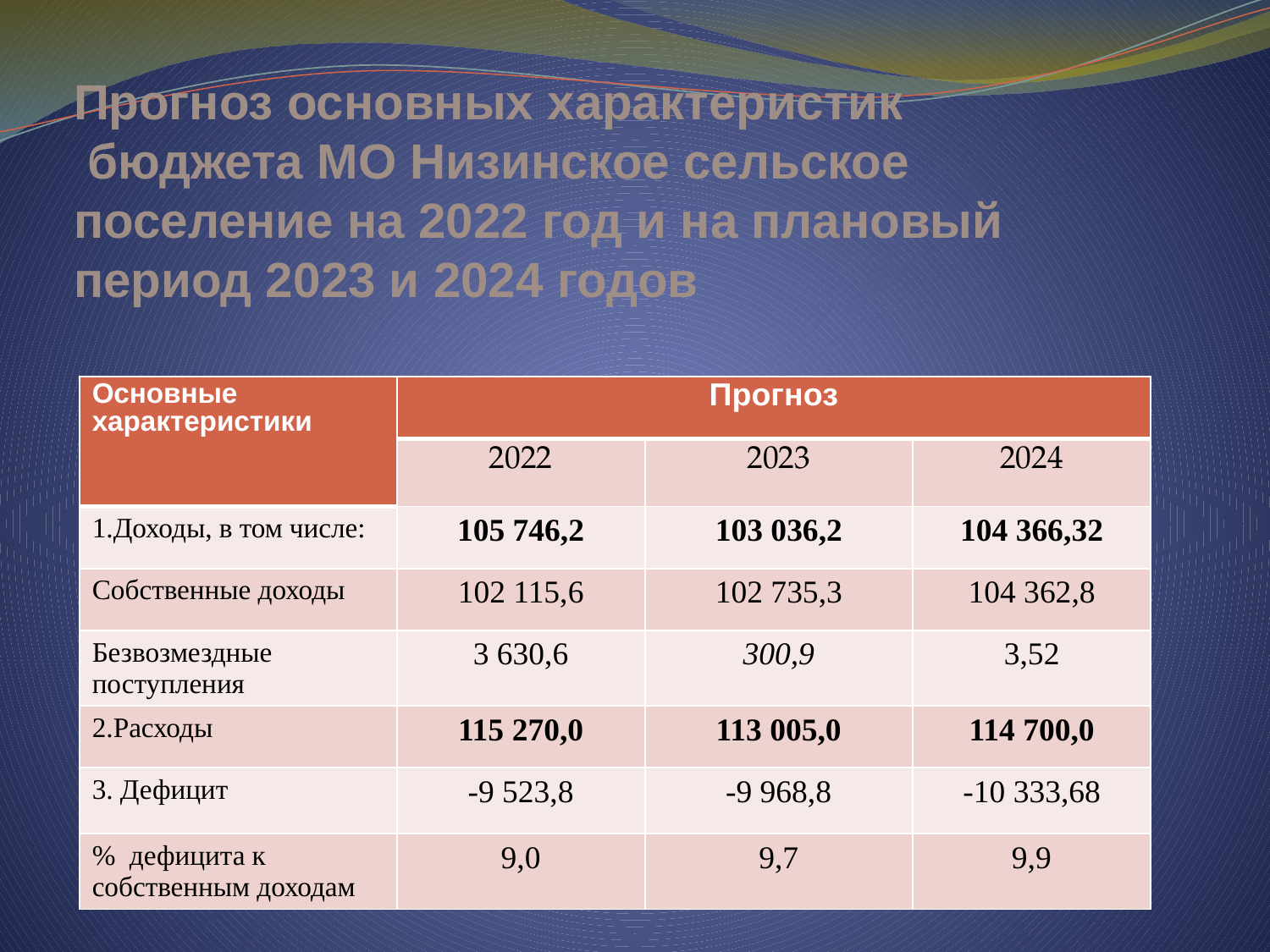

# Прогноз основных характеристик бюджета МО Низинское сельское поселение на 2022 год и на плановый период 2023 и 2024 годов

| Основные характеристики | Прогноз |  |  |
| --- | --- | --- | --- |
|  | 2022 | 2023 | 2024 |
| 1.Доходы, в том числе: | 105 746,2 | 103 036,2 | 104 366,32 |
| Собственные доходы | 102 115,6 | 102 735,3 | 104 362,8 |
| Безвозмездные поступления | 3 630,6 | 300,9 | 3,52 |
| 2.Расходы | 115 270,0 | 113 005,0 | 114 700,0 |
| 3. Дефицит | -9 523,8 | -9 968,8 | -10 333,68 |
| % дефицита к собственным доходам | 9,0 | 9,7 | 9,9 |